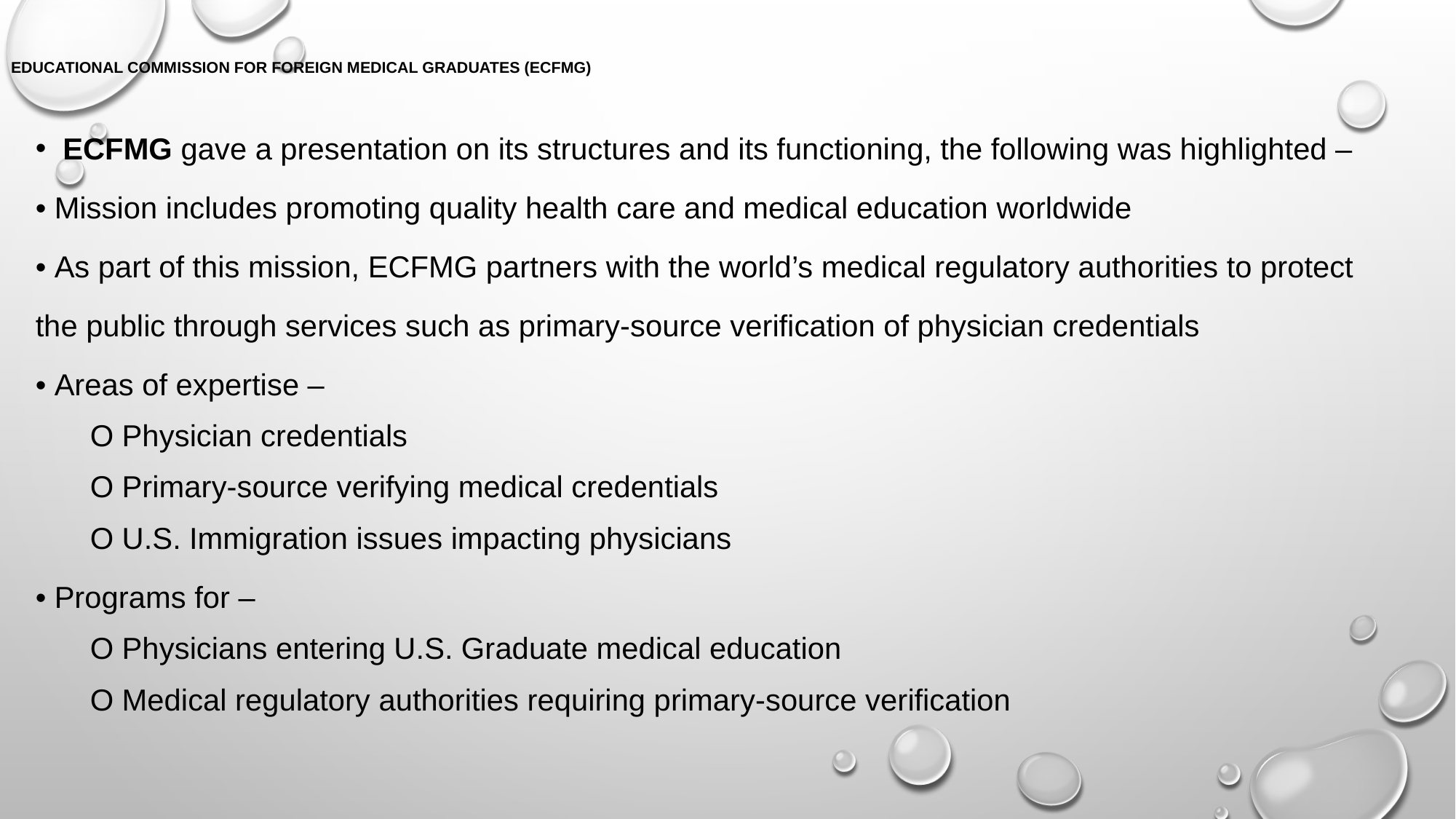

# EDUCATIONAL COMMISSION FOR FOREIGN MEDICAL GRADUATES (ECFMG)
ECFMG gave a presentation on its structures and its functioning, the following was highlighted –
• Mission includes promoting quality health care and medical education worldwide
• As part of this mission, ECFMG partners with the world’s medical regulatory authorities to protect
the public through services such as primary-source verification of physician credentials
• Areas of expertise –
O Physician credentials
O Primary-source verifying medical credentials
O U.S. Immigration issues impacting physicians
• Programs for –
O Physicians entering U.S. Graduate medical education
O Medical regulatory authorities requiring primary-source verification